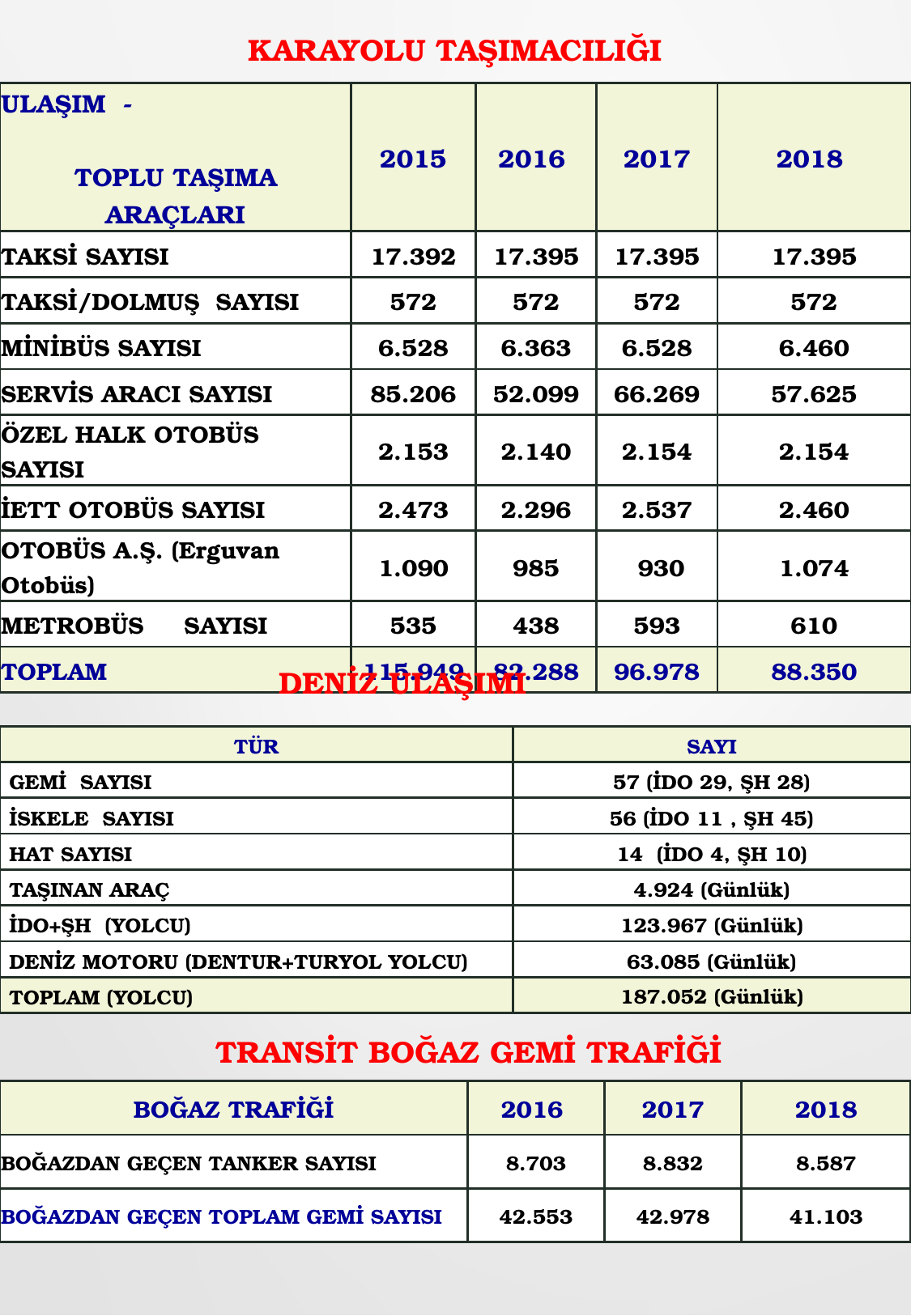

KARAYOLU TAŞIMACILIĞI
| ULAŞIM - TOPLU TAŞIMA ARAÇLARI | 2015 | 2016 | 2017 | 2018 |
| --- | --- | --- | --- | --- |
| TAKSİ SAYISI | 17.392 | 17.395 | 17.395 | 17.395 |
| TAKSİ/DOLMUŞ SAYISI | 572 | 572 | 572 | 572 |
| MİNİBÜS SAYISI | 6.528 | 6.363 | 6.528 | 6.460 |
| SERVİS ARACI SAYISI | 85.206 | 52.099 | 66.269 | 57.625 |
| ÖZEL HALK OTOBÜS SAYISI | 2.153 | 2.140 | 2.154 | 2.154 |
| İETT OTOBÜS SAYISI | 2.473 | 2.296 | 2.537 | 2.460 |
| OTOBÜS A.Ş. (Erguvan Otobüs) | 1.090 | 985 | 930 | 1.074 |
| METROBÜS SAYISI | 535 | 438 | 593 | 610 |
| TOPLAM | 115.949 | 82.288 | 96.978 | 88.350 |
 DENİZ ULAŞIMI
| TÜR | SAYI |
| --- | --- |
| GEMİ SAYISI | 57 (İDO 29, ŞH 28) |
| İSKELE SAYISI | 56 (İDO 11 , ŞH 45) |
| HAT SAYISI | 14 (İDO 4, ŞH 10) |
| TAŞINAN ARAÇ | 4.924 (Günlük) |
| İDO+ŞH (YOLCU) | 123.967 (Günlük) |
| DENİZ MOTORU (DENTUR+TURYOL YOLCU) | 63.085 (Günlük) |
| TOPLAM (YOLCU) | 187.052 (Günlük) |
25
TRANSİT BOĞAZ GEMİ TRAFİĞİ
| BOĞAZ TRAFİĞİ | 2016 | 2017 | 2018 |
| --- | --- | --- | --- |
| BOĞAZDAN GEÇEN TANKER SAYISI | 8.703 | 8.832 | 8.587 |
| BOĞAZDAN GEÇEN TOPLAM GEMİ SAYISI | 42.553 | 42.978 | 41.103 |